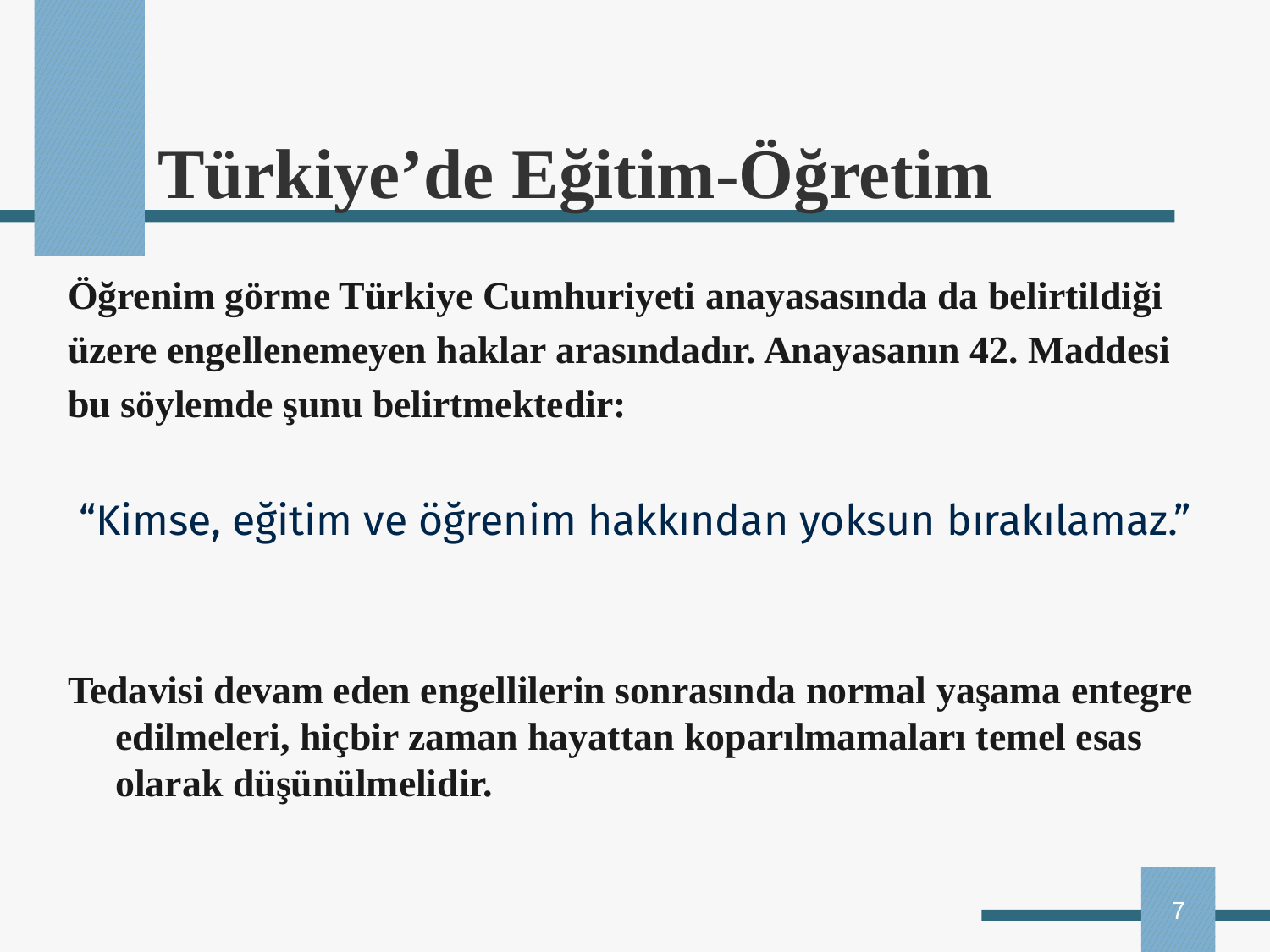

Türkiye’de Eğitim-Öğretim
Öğrenim görme Türkiye Cumhuriyeti anayasasında da belirtildiği
üzere engellenemeyen haklar arasındadır. Anayasanın 42. Maddesi
bu söylemde şunu belirtmektedir:

 “Kimse, eğitim ve öğrenim hakkından yoksun bırakılamaz.”

Tedavisi devam eden engellilerin sonrasında normal yaşama entegre edilmeleri, hiçbir zaman hayattan koparılmamaları temel esas olarak düşünülmelidir.

7